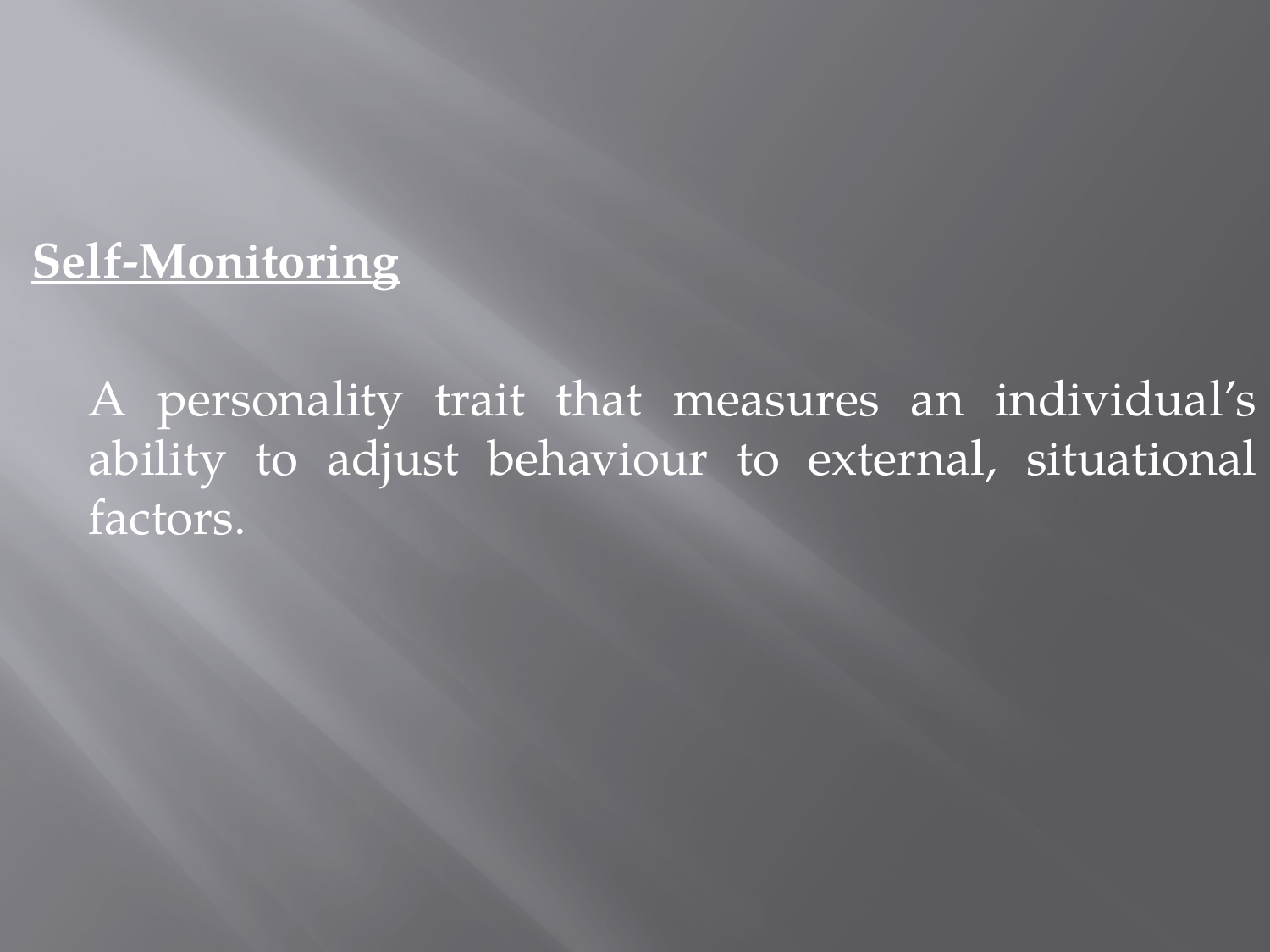

#
Self-Monitoring

	A personality trait that measures an individual’s ability to adjust behaviour to external, situational factors.